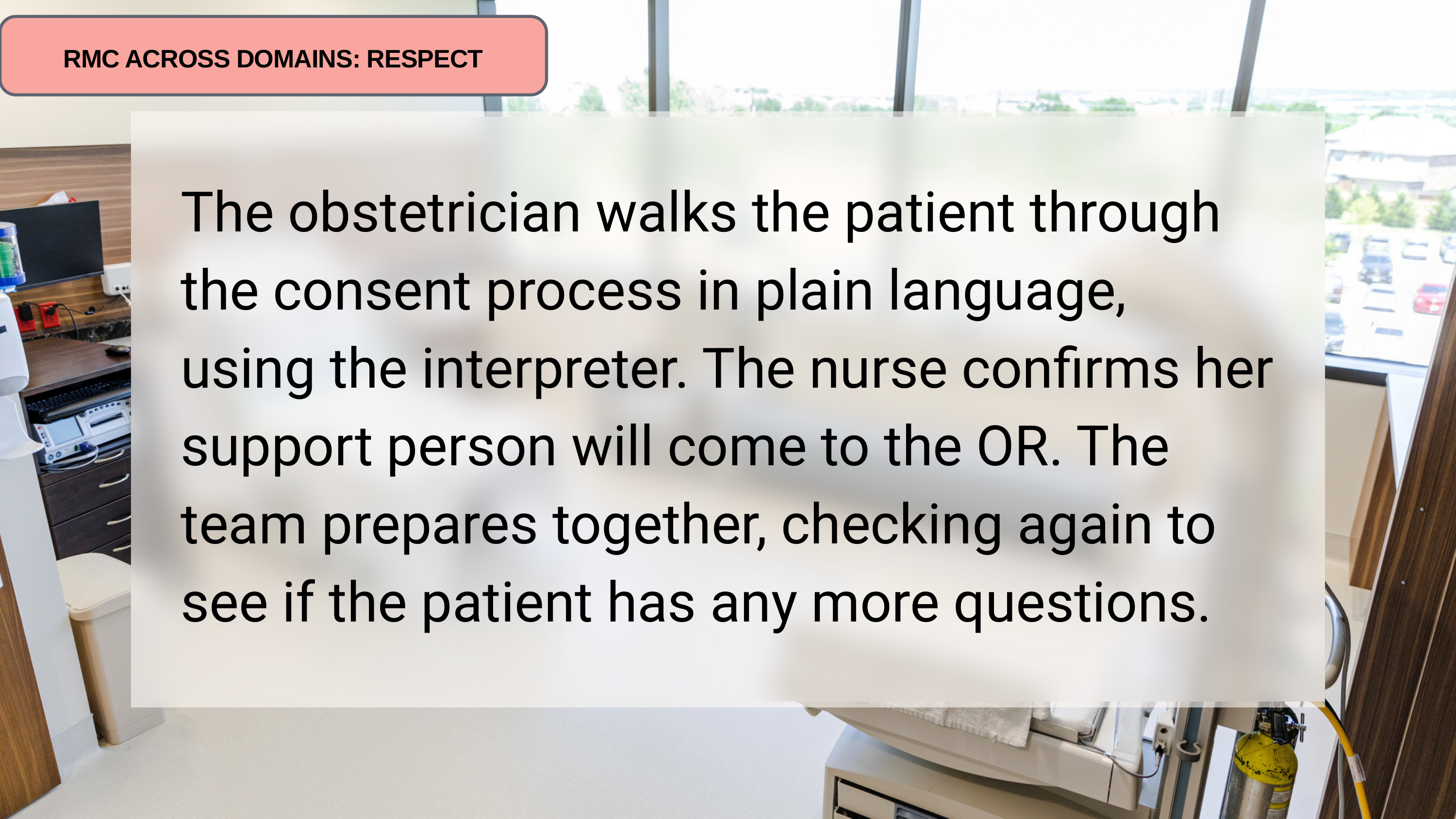

RMC ACROSS DOMAINS: RESPECT

The obstetrician walks the patient through the consent process in plain language, using the interpreter. The nurse confirms her support person will come to the OR. The team prepares together, checking again to see if the patient has any more questions.